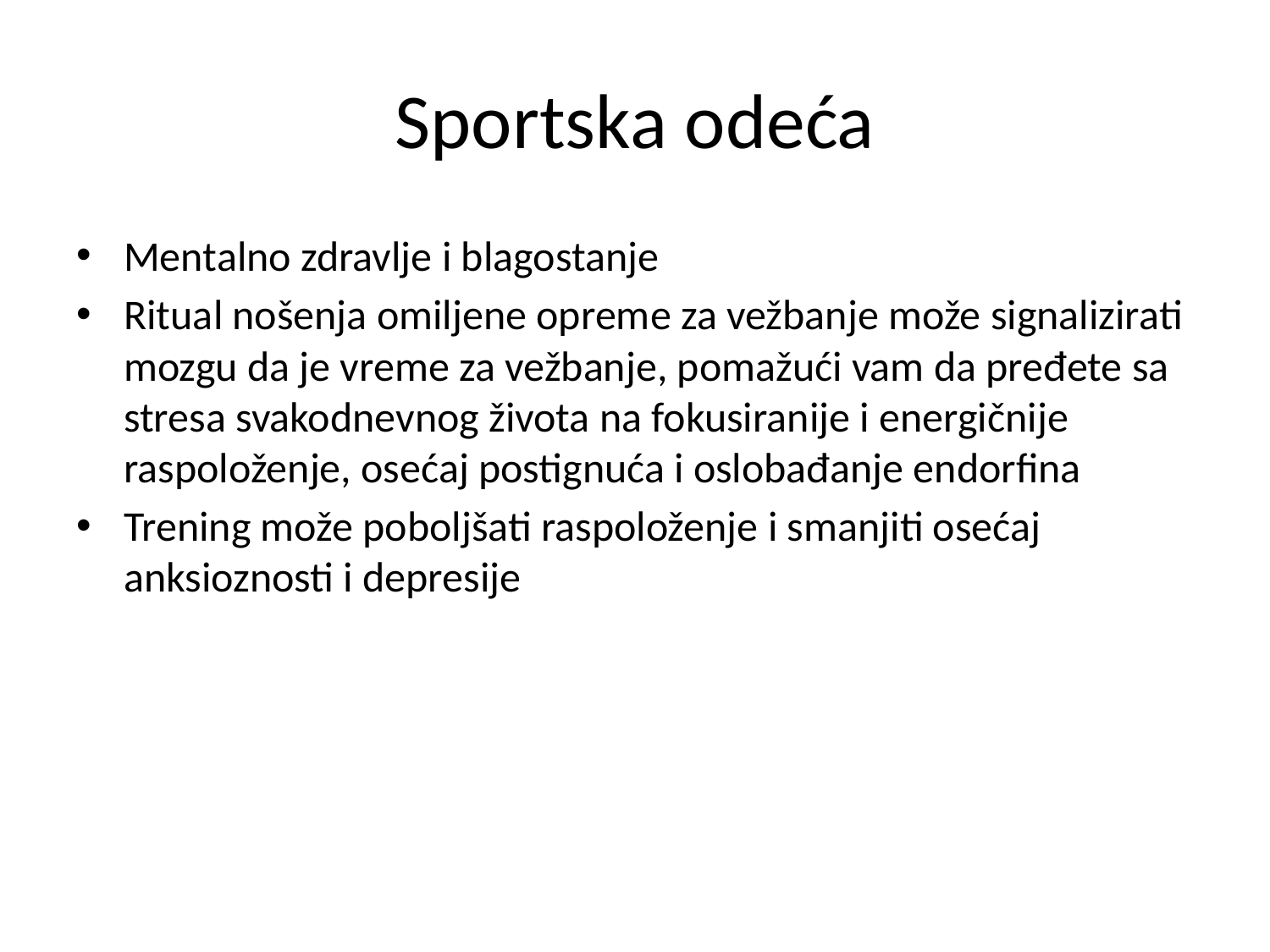

# Sportska odeća
Mentalno zdravlje i blagostanje
Ritual nošenja omiljene opreme za vežbanje može signalizirati  mozgu da je vreme za vežbanje, pomažući vam da pređete sa stresa svakodnevnog života na fokusiranije i energičnije raspoloženje, osećaj postignuća i oslobađanje endorfina
Trening može poboljšati raspoloženje i smanjiti osećaj anksioznosti i depresije